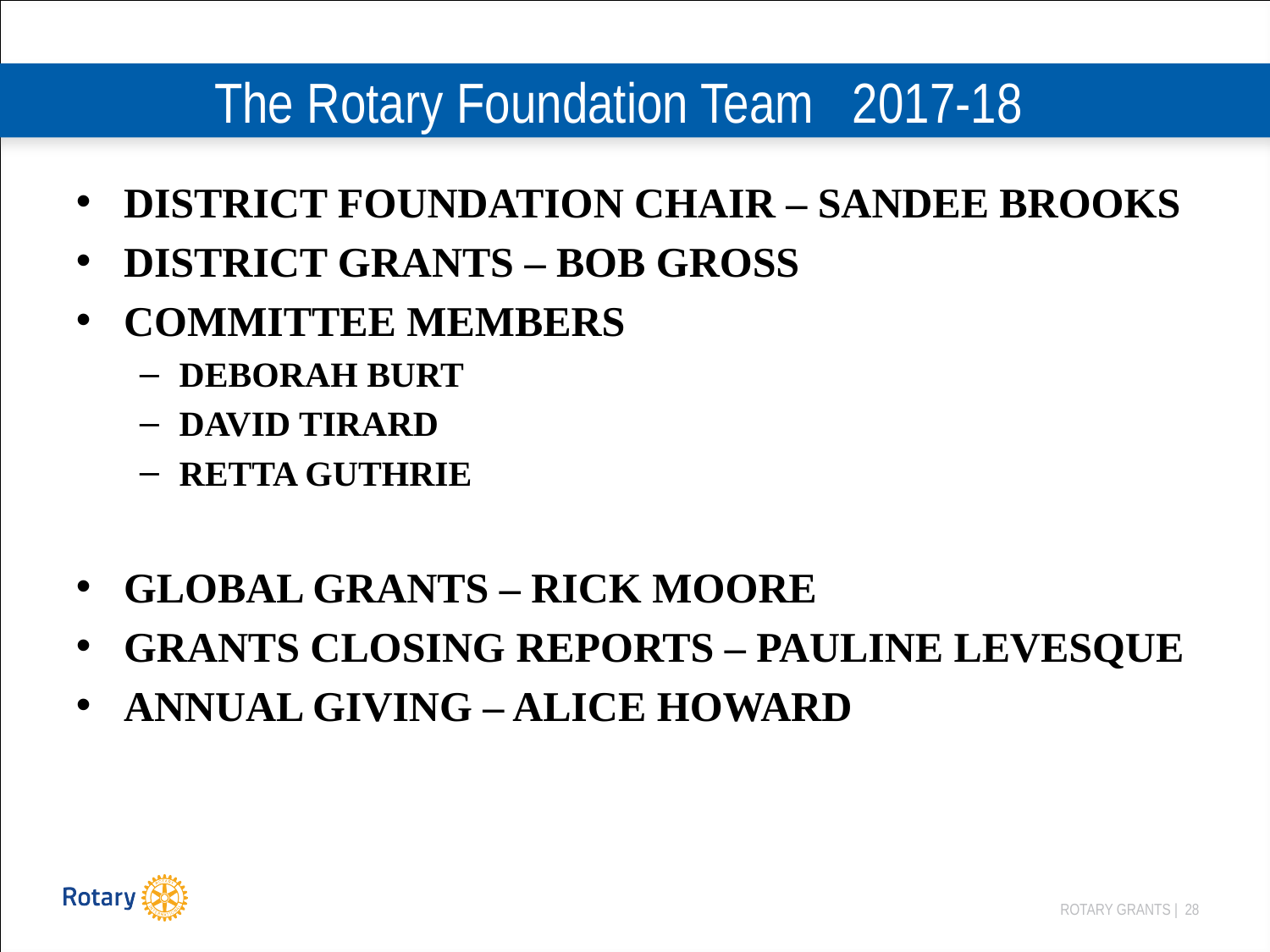

# The Rotary Foundation Team   2017-18
DISTRICT FOUNDATION CHAIR – SANDEE BROOKS
DISTRICT GRANTS – BOB GROSS
COMMITTEE MEMBERS
DEBORAH BURT
DAVID TIRARD
RETTA GUTHRIE

GLOBAL GRANTS – RICK MOORE
GRANTS CLOSING REPORTS – PAULINE LEVESQUE
ANNUAL GIVING – ALICE HOWARD